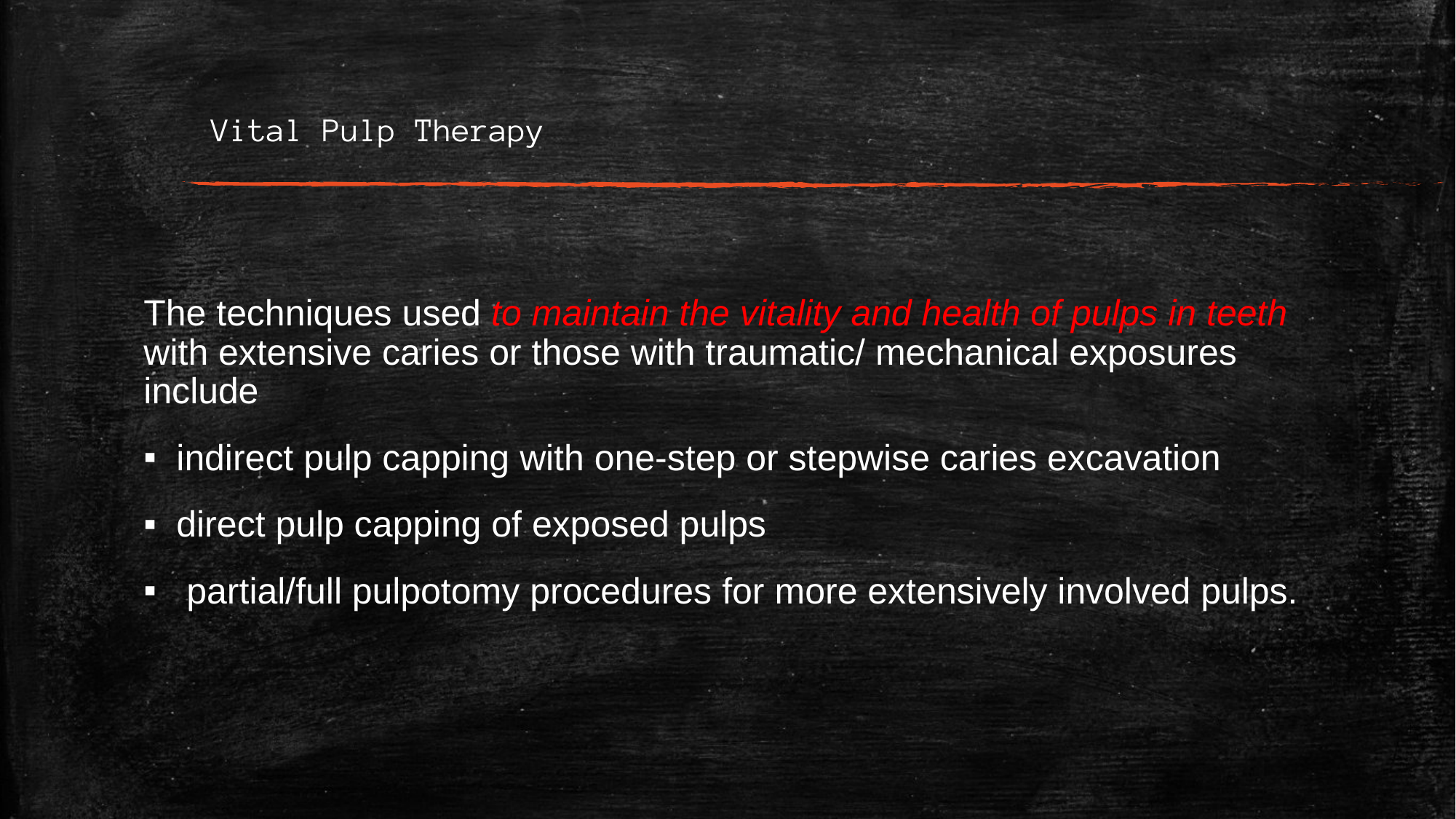

# Vital Pulp Therapy

The techniques used to maintain the vitality and health of pulps in teeth with extensive caries or those with traumatic/ mechanical exposures include
indirect pulp capping with one-step or stepwise caries excavation
direct pulp capping of exposed pulps
 partial/full pulpotomy procedures for more extensively involved pulps.